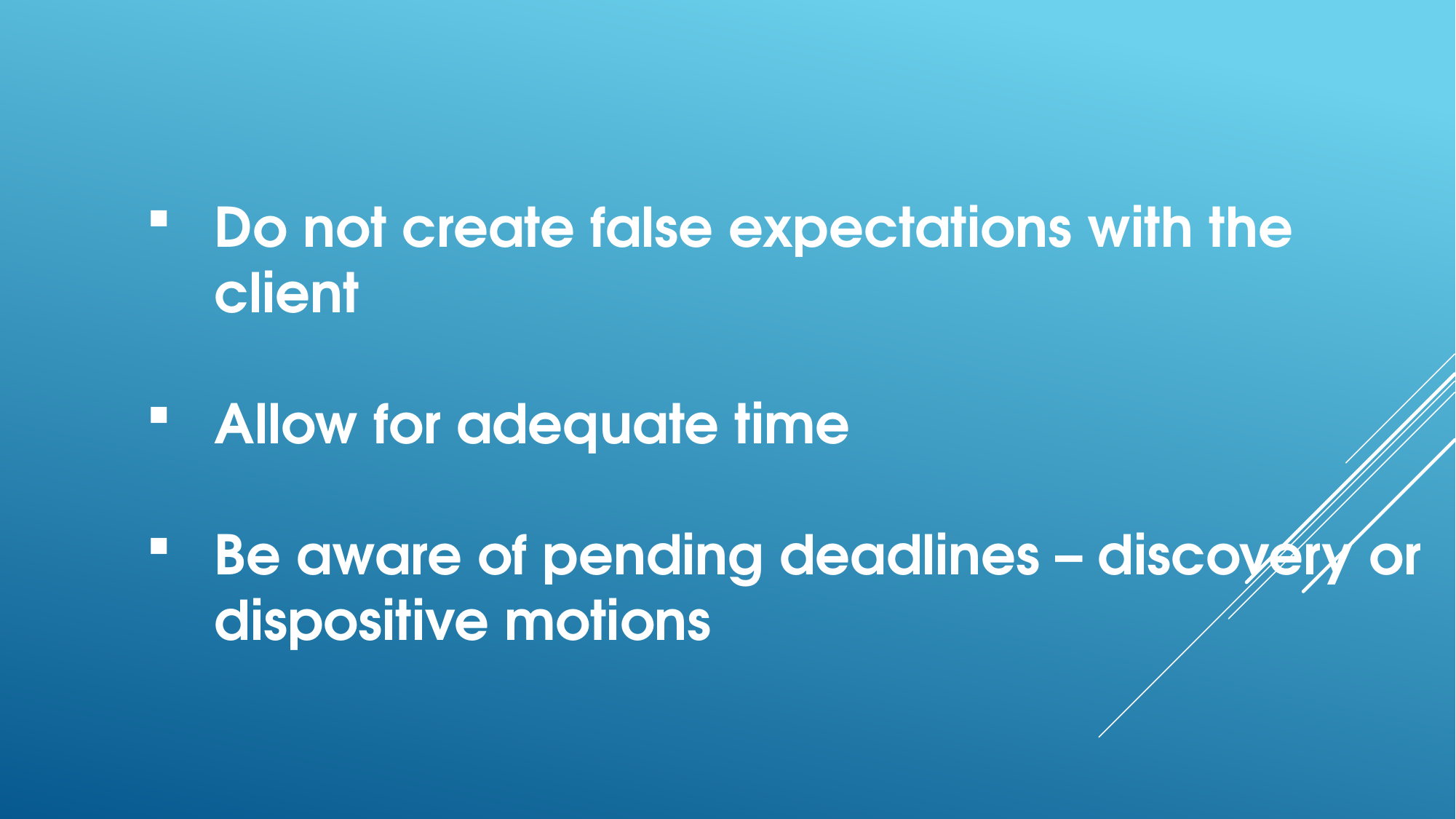

Do not create false expectations with the client

Allow for adequate time

Be aware of pending deadlines – discovery or dispositive motions